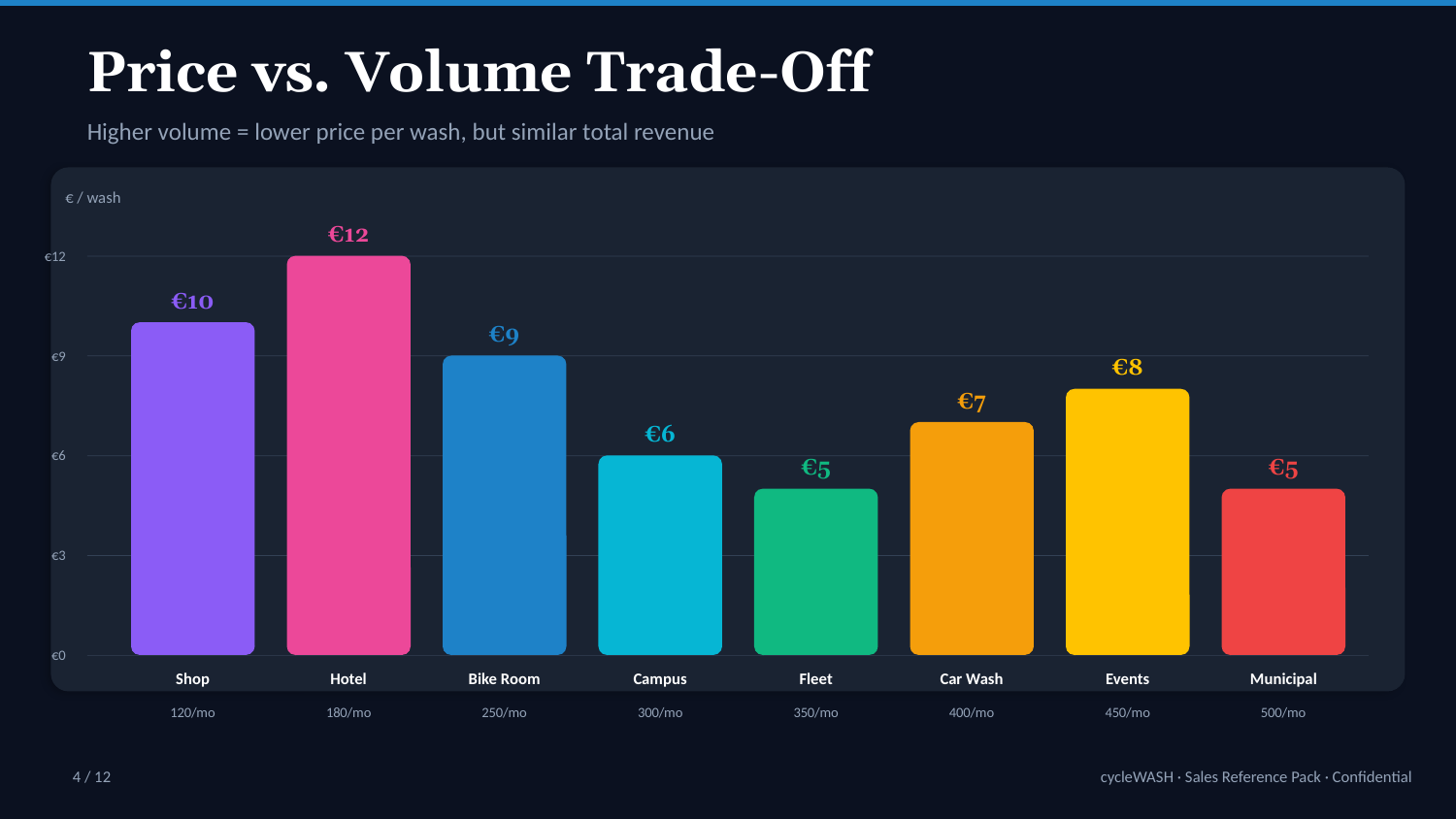

Price vs. Volume Trade-Off
Higher volume = lower price per wash, but similar total revenue

€ / wash
€12
€12

€10
€9

€9
€8

€7

€6

€6
€5
€5

€3

€0

Shop
Hotel
Bike Room
Campus
Fleet
Car Wash
Events
Municipal
120/mo
180/mo
250/mo
300/mo
350/mo
400/mo
450/mo
500/mo
4 / 12
cycleWASH · Sales Reference Pack · Confidential